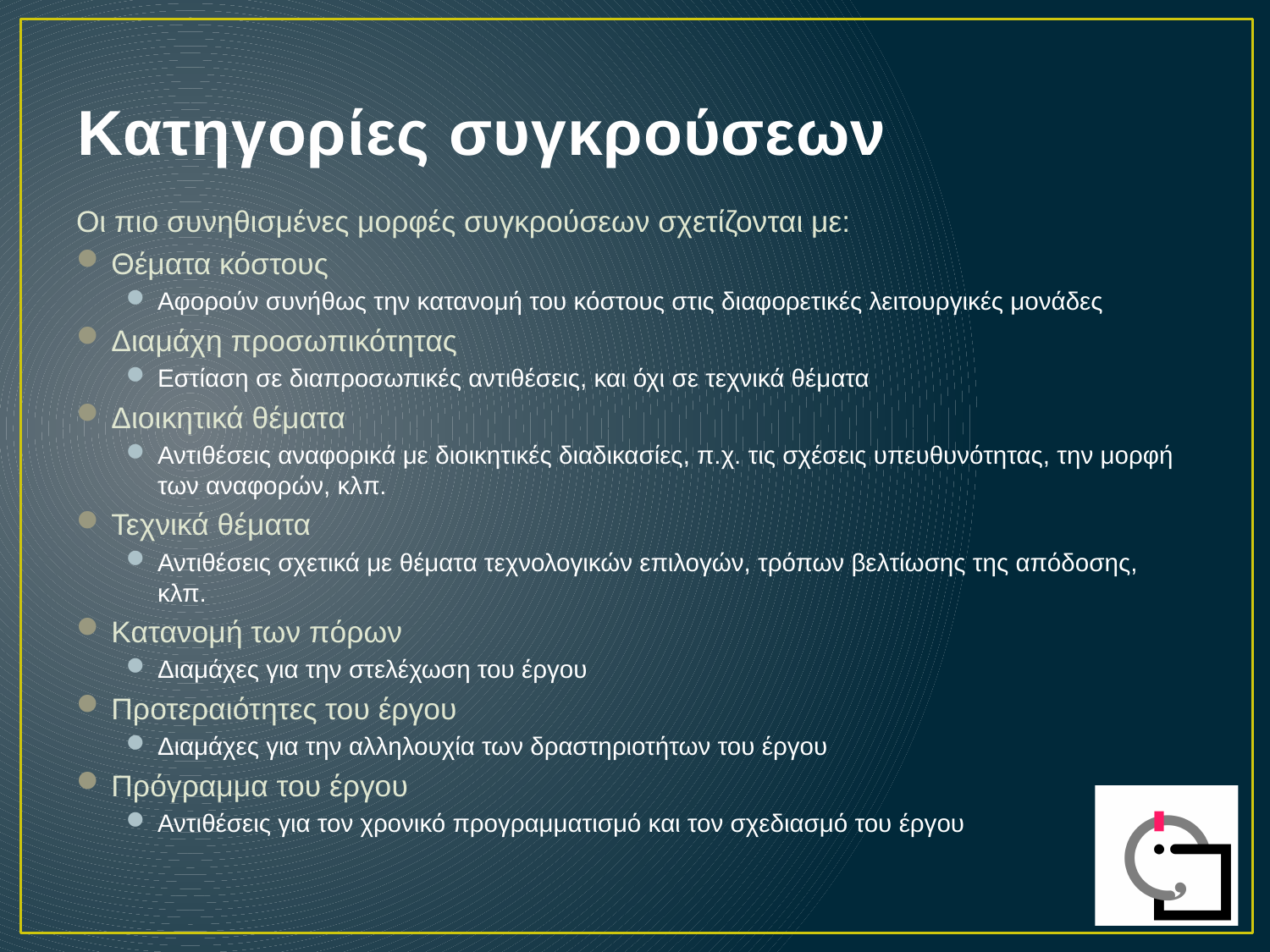

# Κατηγορίες συγκρούσεων
Οι πιο συνηθισμένες μορφές συγκρούσεων σχετίζονται με:
Θέματα κόστους
Αφορούν συνήθως την κατανομή του κόστους στις διαφορετικές λειτουργικές μονάδες
Διαμάχη προσωπικότητας
Εστίαση σε διαπροσωπικές αντιθέσεις, και όχι σε τεχνικά θέματα
Διοικητικά θέματα
Αντιθέσεις αναφορικά με διοικητικές διαδικασίες, π.χ. τις σχέσεις υπευθυνότητας, την μορφή των αναφορών, κλπ.
Τεχνικά θέματα
Αντιθέσεις σχετικά με θέματα τεχνολογικών επιλογών, τρόπων βελτίωσης της απόδοσης, κλπ.
Κατανομή των πόρων
Διαμάχες για την στελέχωση του έργου
Προτεραιότητες του έργου
Διαμάχες για την αλληλουχία των δραστηριοτήτων του έργου
Πρόγραμμα του έργου
Αντιθέσεις για τον χρονικό προγραμματισμό και τον σχεδιασμό του έργου